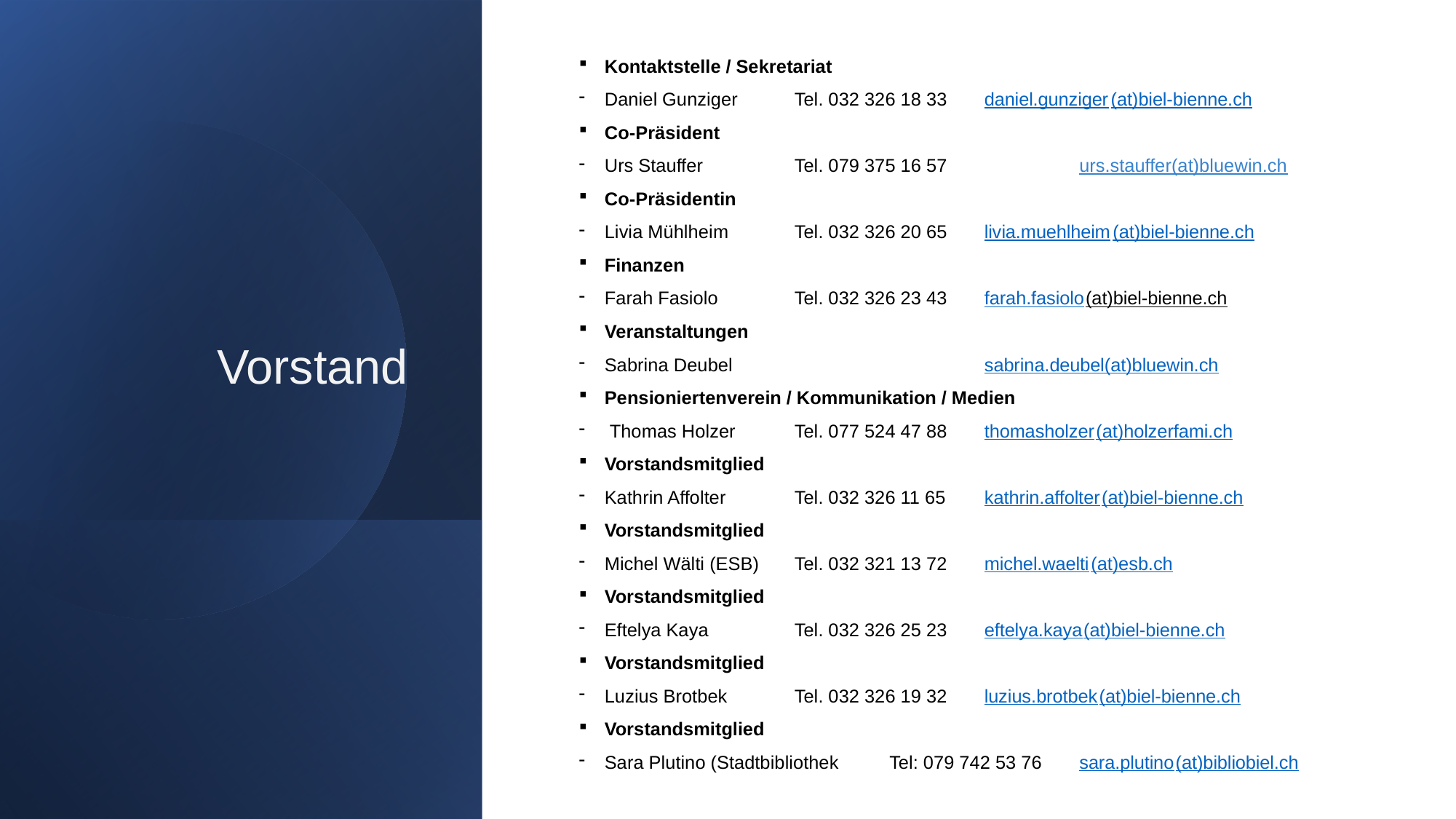

Kontaktstelle / Sekretariat
Daniel Gunziger		Tel. 032 326 18 33 	daniel.gunziger(at)biel-bienne.ch
Co-Präsident
Urs Stauffer   		Tel. 079 375 16 57        	urs.stauffer(at)bluewin.ch
Co-Präsidentin
Livia Mühlheim   		Tel. 032 326 20 65 	livia.muehlheim(at)biel-bienne.ch
Finanzen
Farah Fasiolo 		Tel. 032 326 23 43	farah.fasiolo(at)biel-bienne.ch
Veranstaltungen
Sabrina Deubel 	       	                  		sabrina.deubel(at)bluewin.ch
Pensioniertenverein / Kommunikation / Medien
 Thomas Holzer 		Tel. 077 524 47 88 	thomasholzer(at)holzerfami.ch
Vorstandsmitglied
Kathrin Affolter 		Tel. 032 326 11 65   	kathrin.affolter(at)biel-bienne.ch
Vorstandsmitglied
Michel Wälti (ESB) 		Tel. 032 321 13 72  	michel.waelti(at)esb.ch
Vorstandsmitglied
Eftelya Kaya 		Tel. 032 326 25 23	eftelya.kaya(at)biel-bienne.ch
Vorstandsmitglied
Luzius Brotbek		Tel. 032 326 19 32	luzius.brotbek(at)biel-bienne.ch
Vorstandsmitglied
Sara Plutino (Stadtbibliothek	Tel: 079 742 53 76	sara.plutino(at)bibliobiel.ch

Vorstand